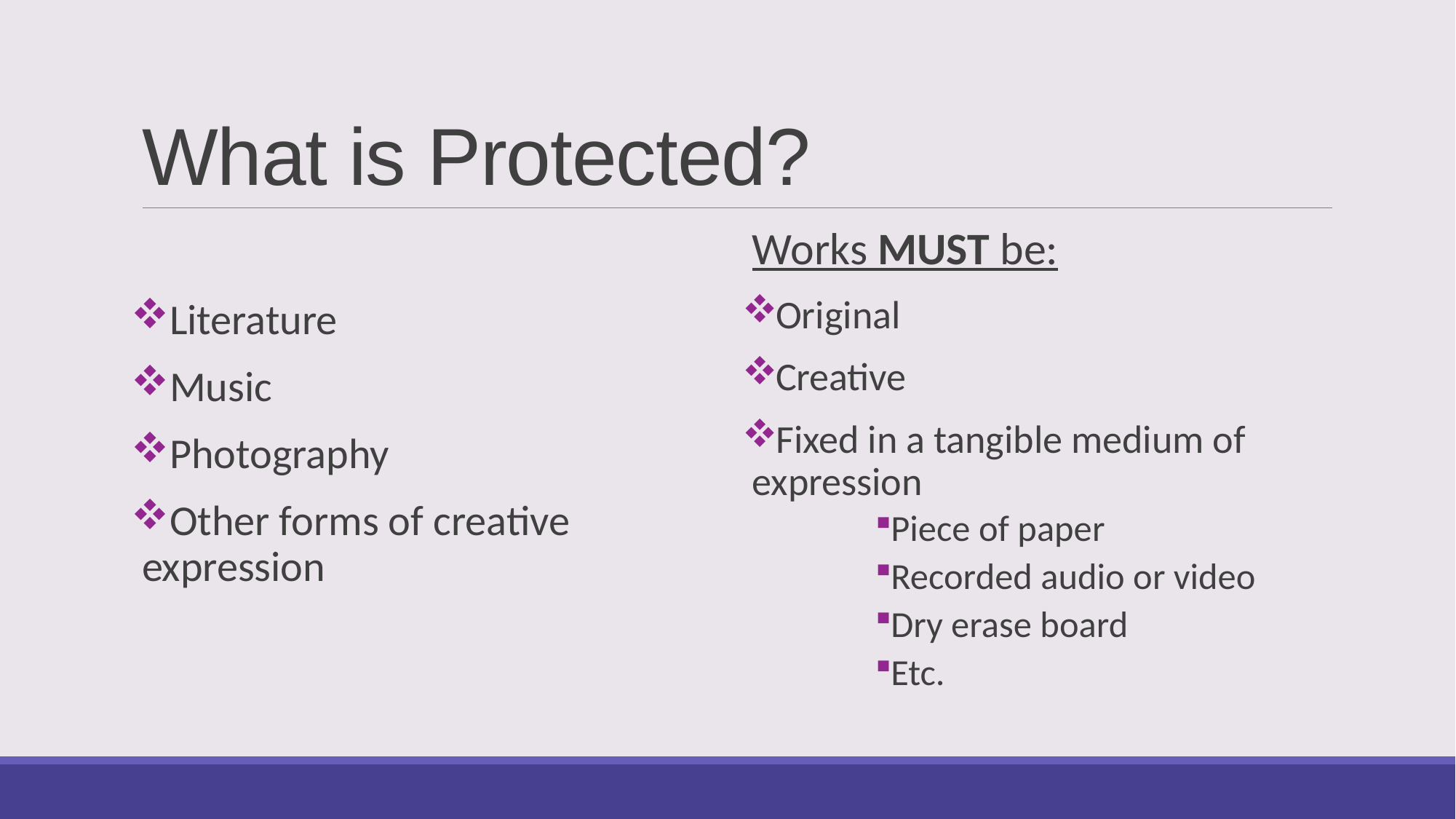

# What is Protected?

Literature
Music
Photography
Other forms of creative expression

Works MUST be:
Original
Creative
Fixed in a tangible medium of expression
Piece of paper
Recorded audio or video
Dry erase board
Etc.